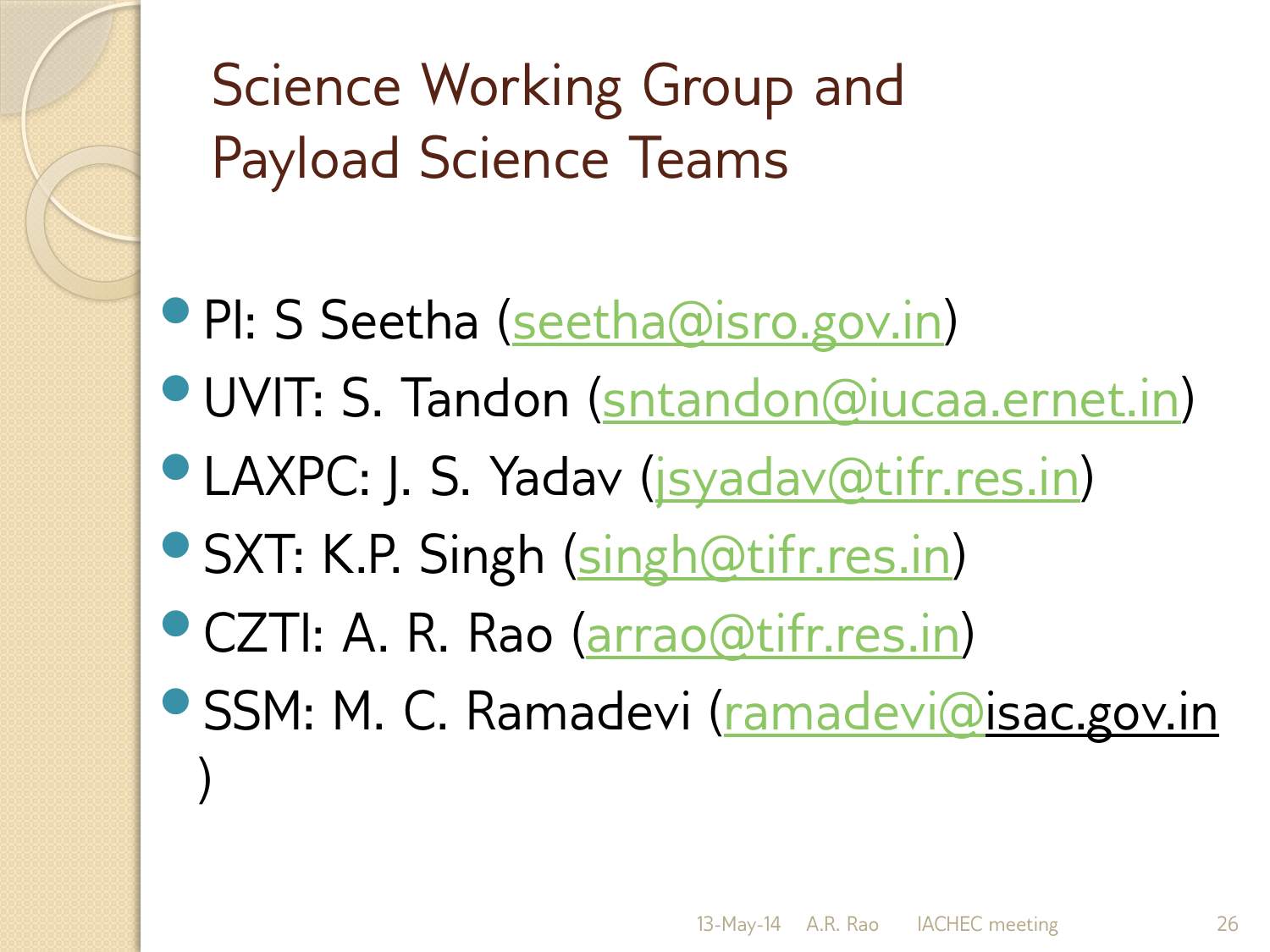

# Science Working Group and Payload Science Teams
PI: S Seetha (seetha@isro.gov.in)
UVIT: S. Tandon (sntandon@iucaa.ernet.in)
LAXPC: J. S. Yadav (jsyadav@tifr.res.in)
SXT: K.P. Singh (singh@tifr.res.in)
CZTI: A. R. Rao (arrao@tifr.res.in)
SSM: M. C. Ramadevi (ramadevi@isac.gov.in)

13-May-14
A.R. Rao      IACHEC meeting
26